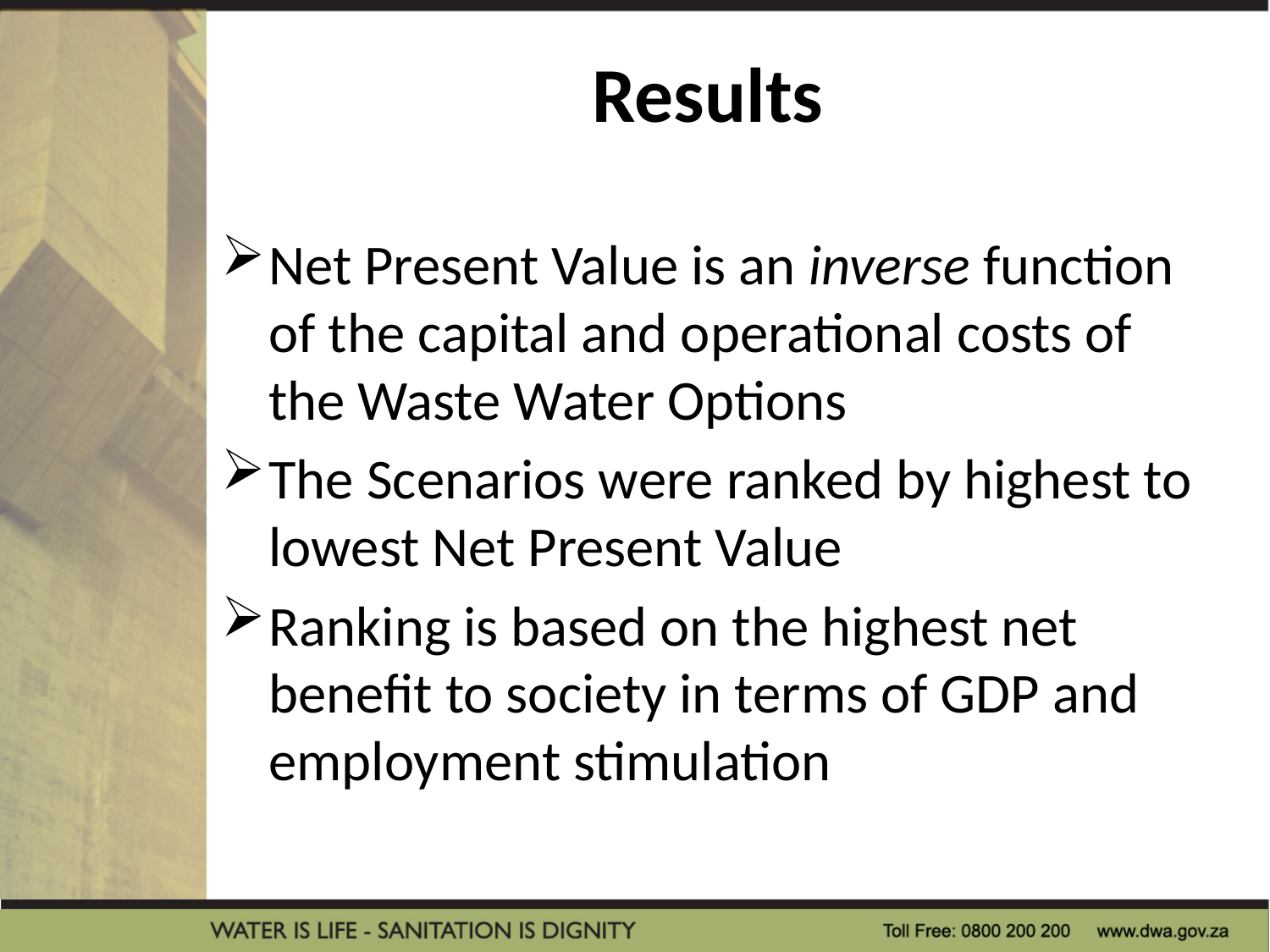

# Results
Net Present Value is an inverse function of the capital and operational costs of the Waste Water Options
The Scenarios were ranked by highest to lowest Net Present Value
Ranking is based on the highest net benefit to society in terms of GDP and employment stimulation